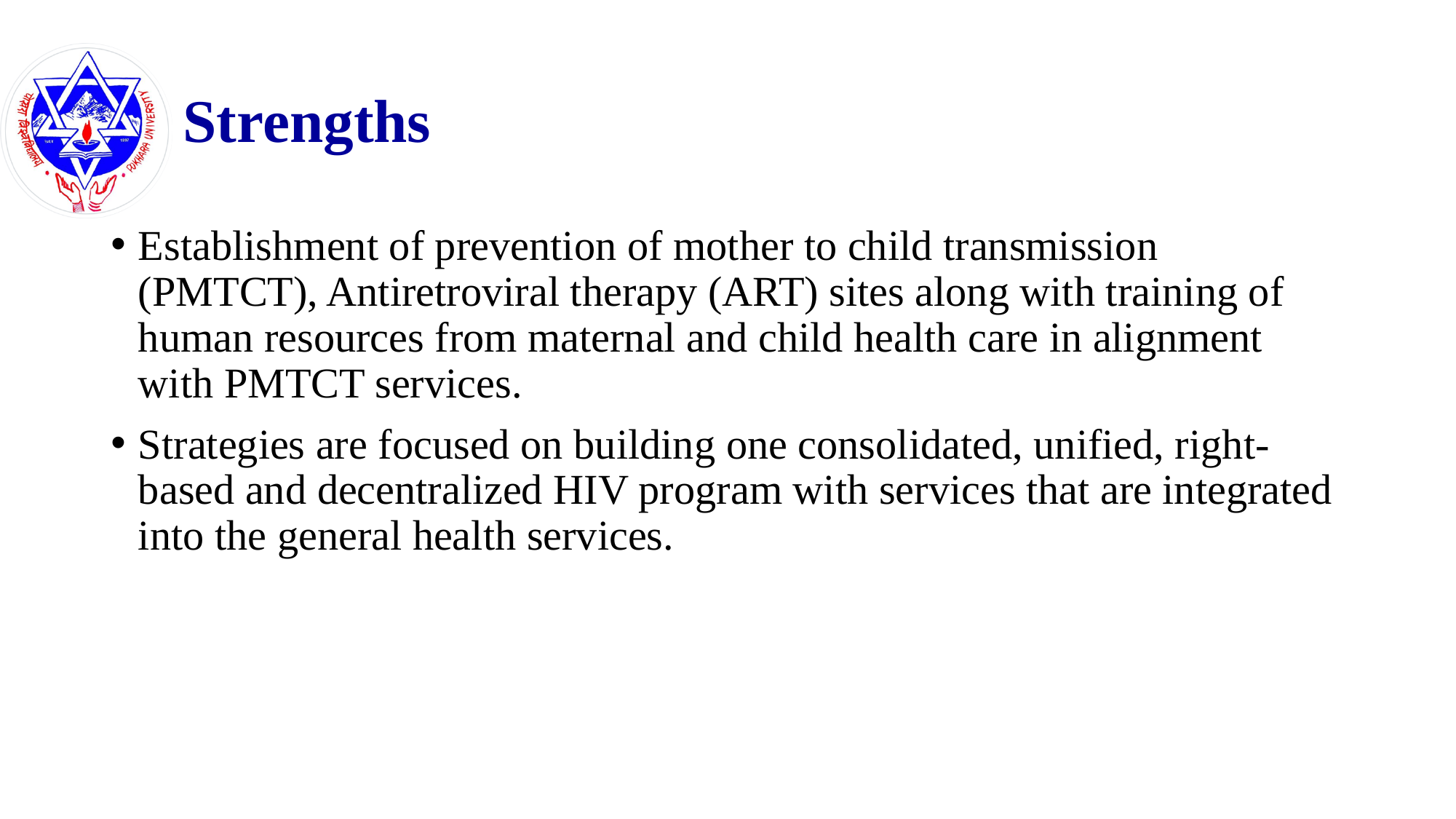

# Strengths
Establishment of prevention of mother to child transmission (PMTCT), Antiretroviral therapy (ART) sites along with training of human resources from maternal and child health care in alignment with PMTCT services.
Strategies are focused on building one consolidated, unified, right-based and decentralized HIV program with services that are integrated into the general health services.